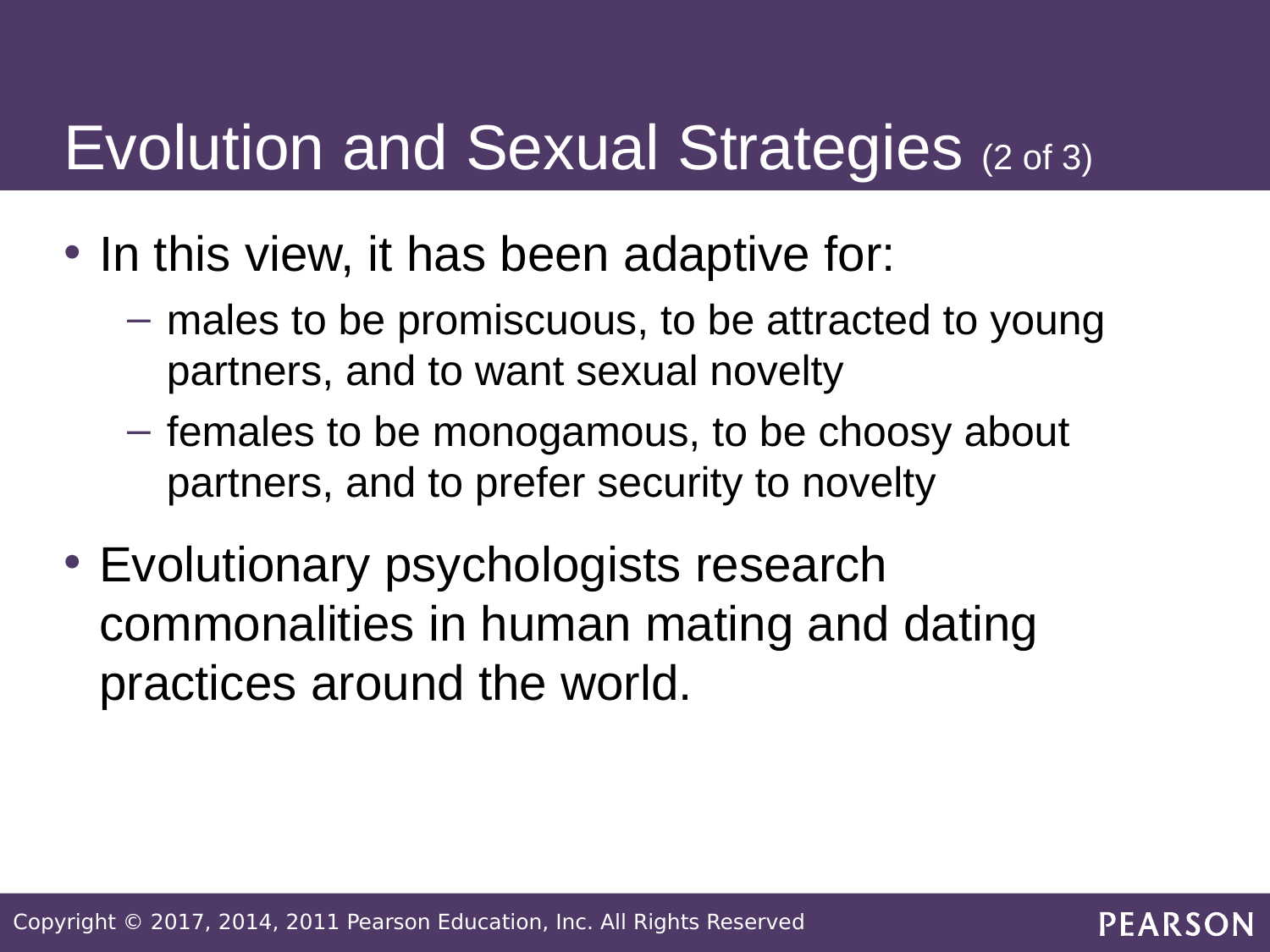

# Evolution and Sexual Strategies (2 of 3)
In this view, it has been adaptive for:
males to be promiscuous, to be attracted to young partners, and to want sexual novelty
females to be monogamous, to be choosy about partners, and to prefer security to novelty
Evolutionary psychologists research commonalities in human mating and dating practices around the world.